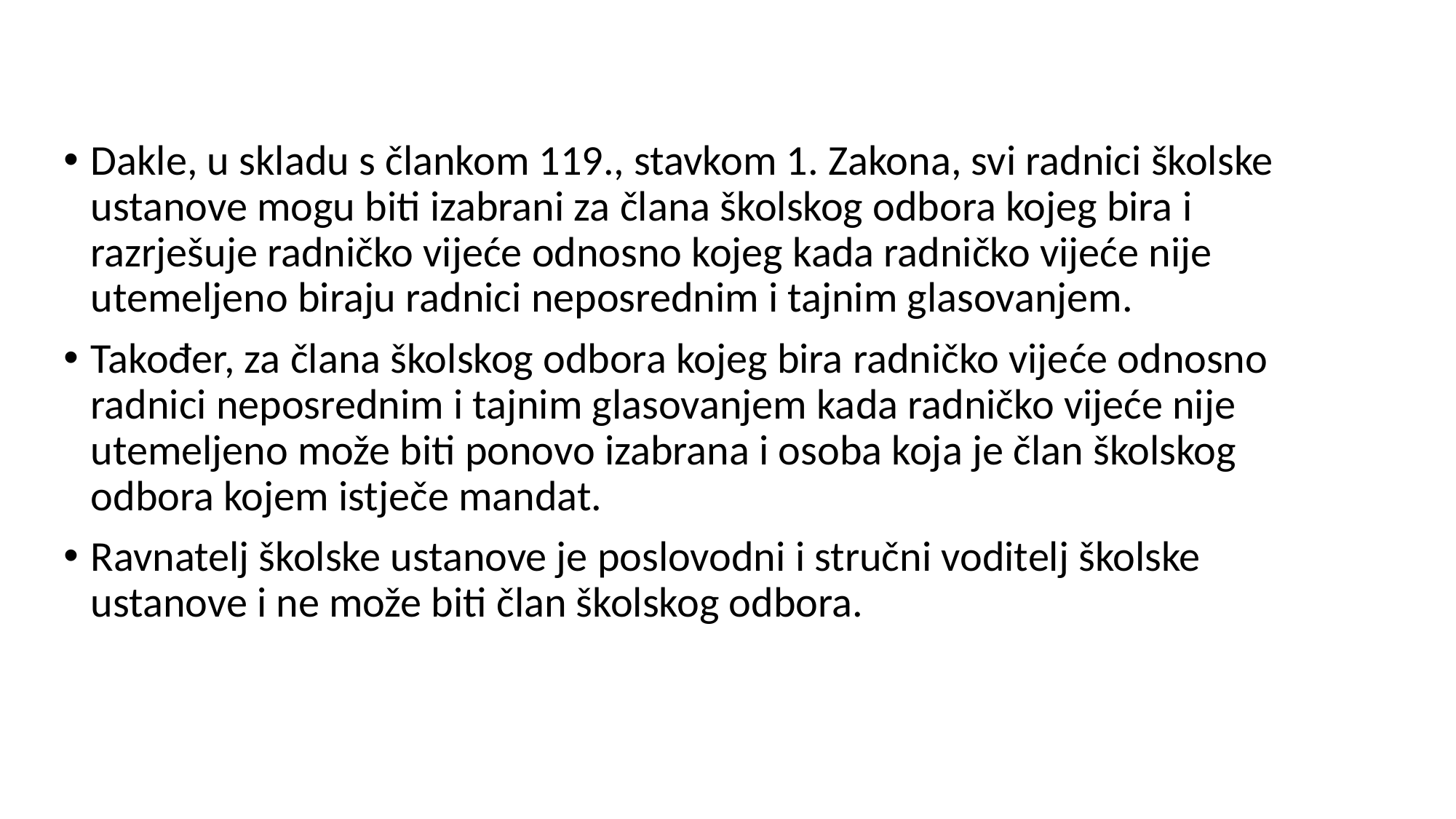

#
Dakle, u skladu s člankom 119., stavkom 1. Zakona, svi radnici školske ustanove mogu biti izabrani za člana školskog odbora kojeg bira i razrješuje radničko vijeće odnosno kojeg kada radničko vijeće nije utemeljeno biraju radnici neposrednim i tajnim glasovanjem.
Također, za člana školskog odbora kojeg bira radničko vijeće odnosno radnici neposrednim i tajnim glasovanjem kada radničko vijeće nije utemeljeno može biti ponovo izabrana i osoba koja je član školskog odbora kojem istječe mandat.
Ravnatelj školske ustanove je poslovodni i stručni voditelj školske ustanove i ne može biti član školskog odbora.